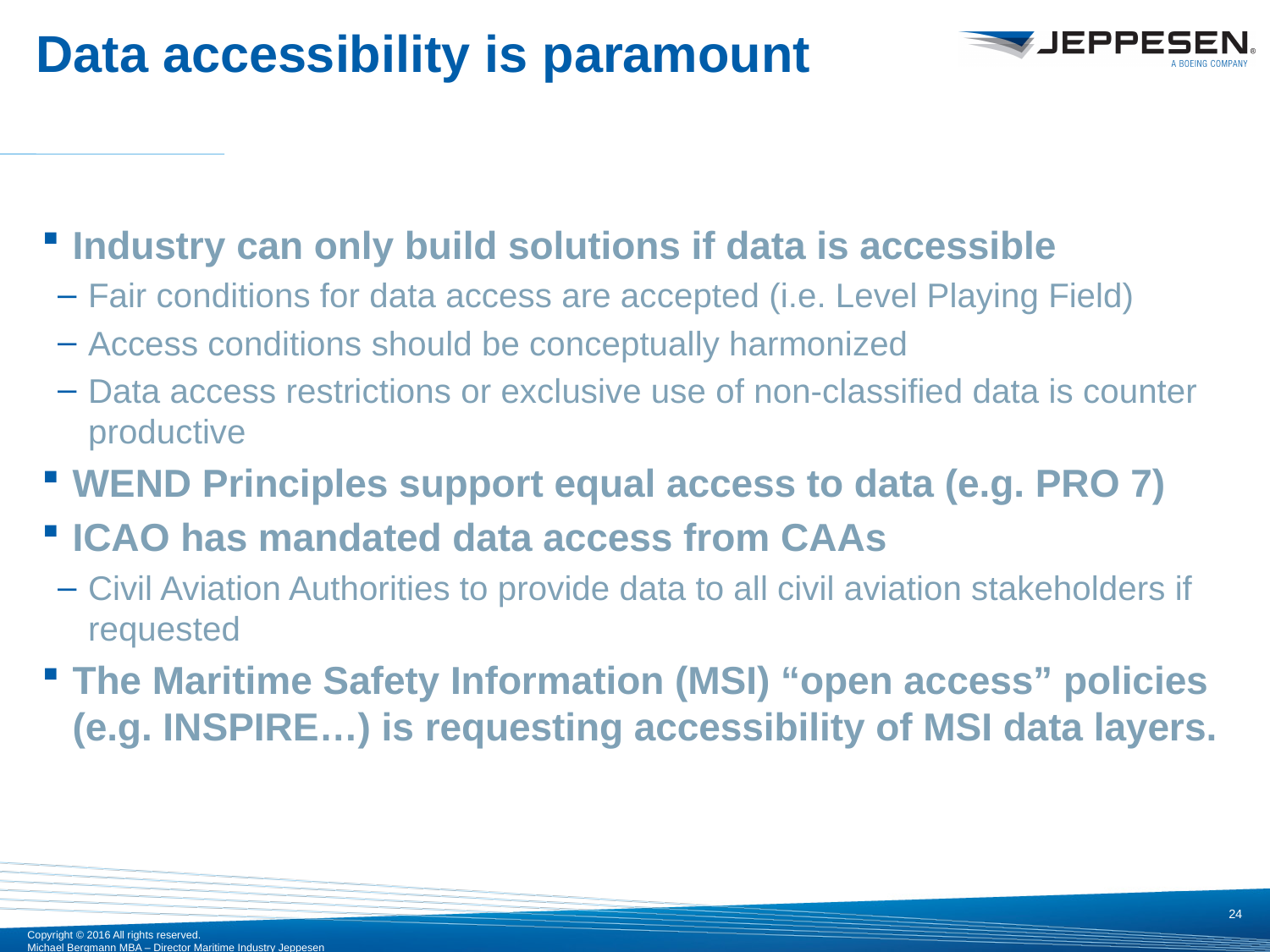

# Data accessibility is paramount
Industry can only build solutions if data is accessible
Fair conditions for data access are accepted (i.e. Level Playing Field)
Access conditions should be conceptually harmonized
Data access restrictions or exclusive use of non-classified data is counter productive
WEND Principles support equal access to data (e.g. PRO 7)
ICAO has mandated data access from CAAs
Civil Aviation Authorities to provide data to all civil aviation stakeholders if requested
The Maritime Safety Information (MSI) “open access” policies (e.g. INSPIRE…) is requesting accessibility of MSI data layers.
24